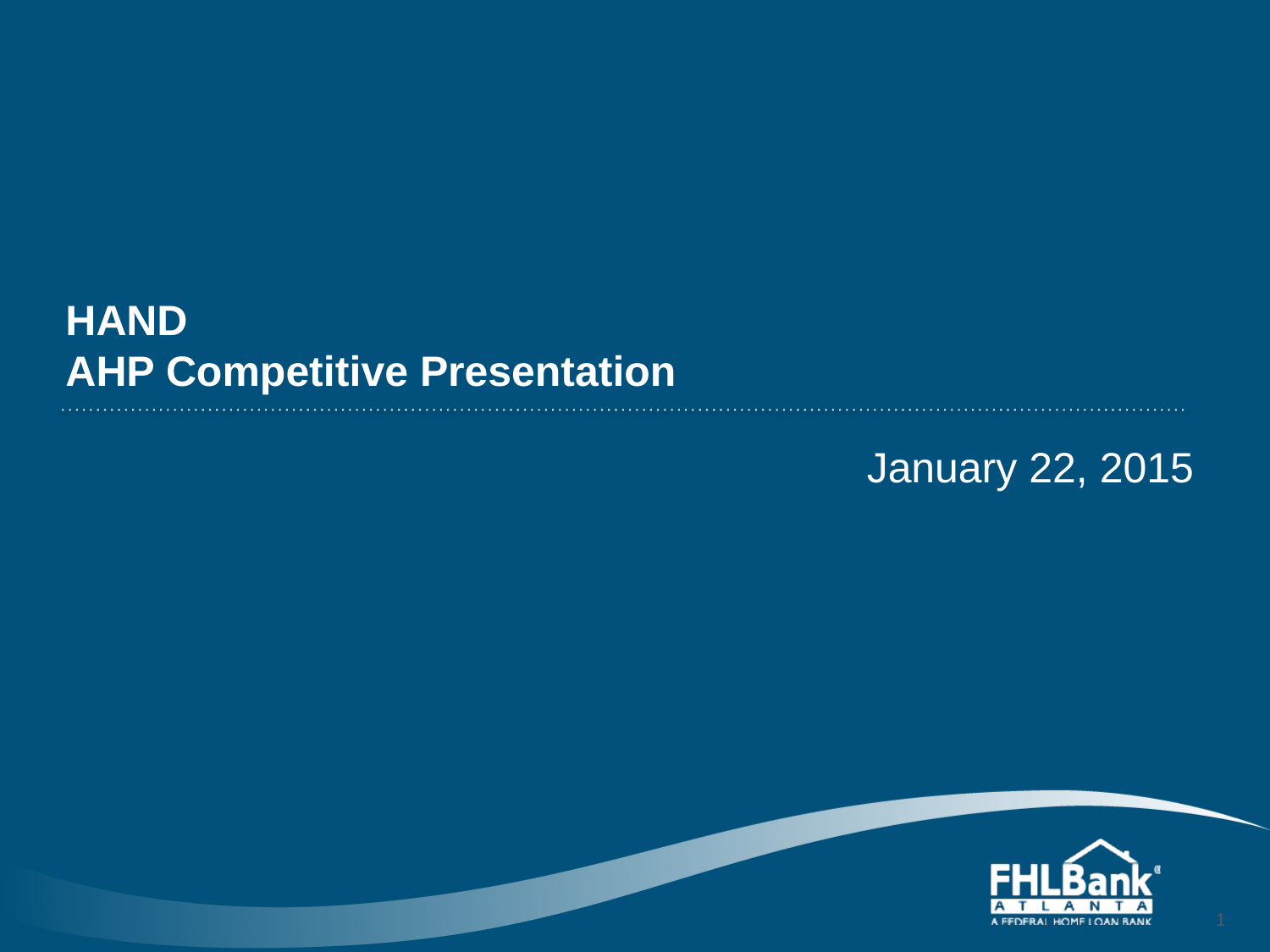

# HAND AHP Competitive Presentation
January 22, 2015

1